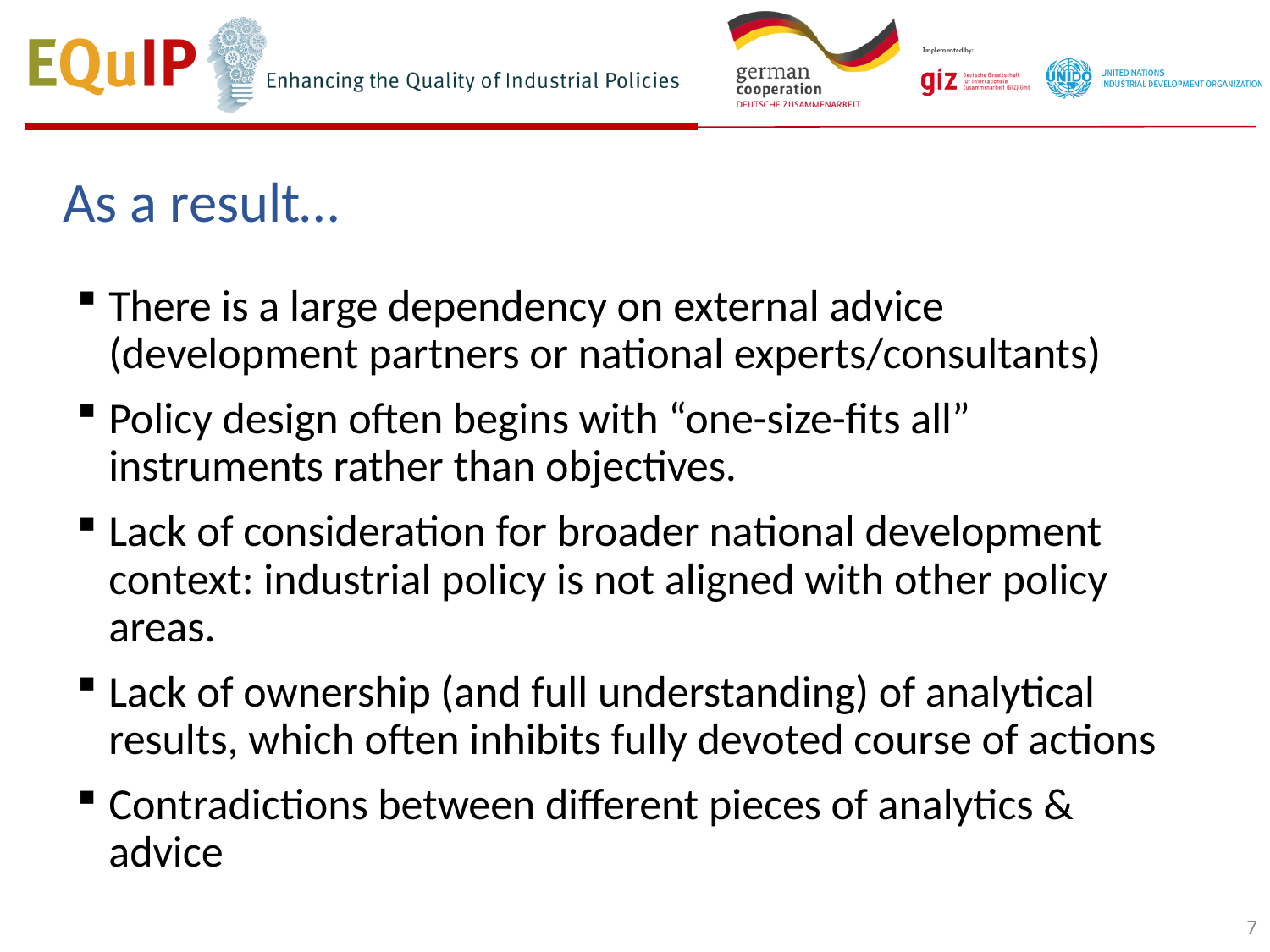

# As a result…
There is a large dependency on external advice (development partners or national experts/consultants)
Policy design often begins with “one-size-fits all” instruments rather than objectives.
Lack of consideration for broader national development context: industrial policy is not aligned with other policy areas.
Lack of ownership (and full understanding) of analytical results, which often inhibits fully devoted course of actions
Contradictions between different pieces of analytics & advice
7